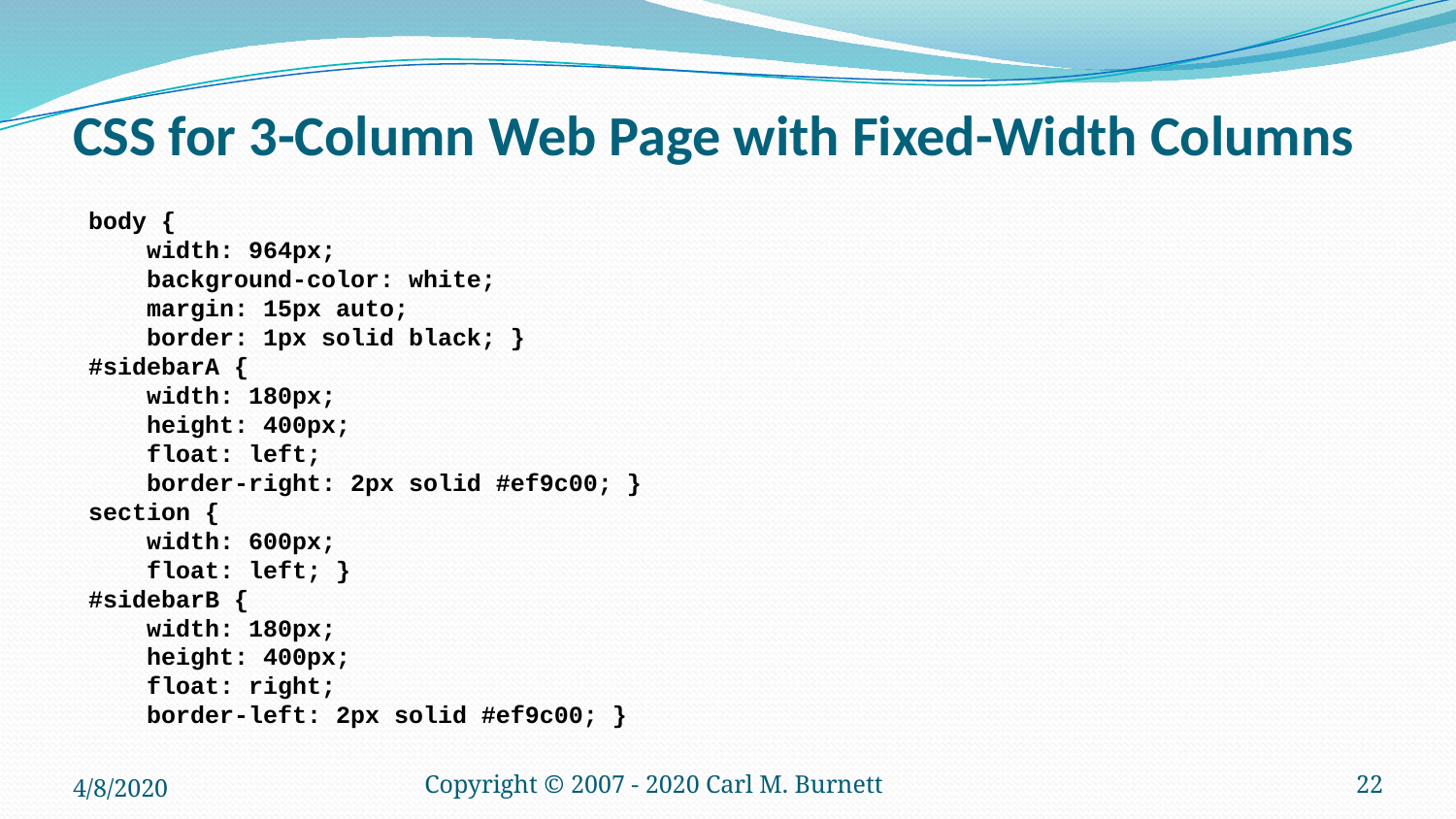

# CSS for 3-Column Web Page with Fixed-Width Columns
body {
    width: 964px;
    background-color: white;
    margin: 15px auto;
    border: 1px solid black; }
#sidebarA {
    width: 180px;
    height: 400px;
    float: left;
    border-right: 2px solid #ef9c00; }
section {
    width: 600px;
    float: left; }
#sidebarB {
    width: 180px;
    height: 400px;
    float: right;
    border-left: 2px solid #ef9c00; }
4/8/2020
Copyright © 2007 - 2020 Carl M. Burnett
22